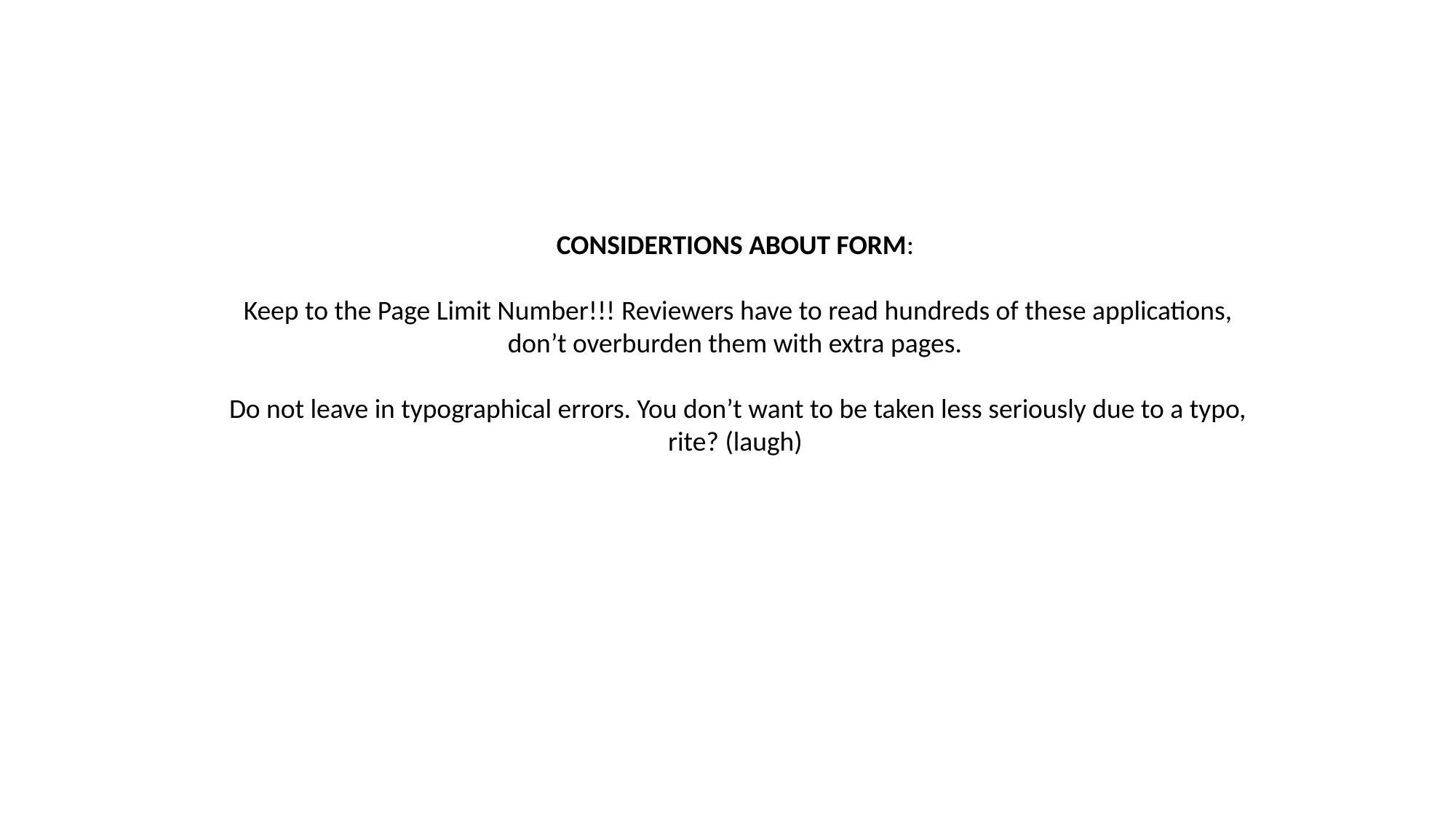

CONSIDERTIONS ABOUT FORM:

Keep to the Page Limit Number!!! Reviewers have to read hundreds of these applications, don’t overburden them with extra pages.

Do not leave in typographical errors. You don’t want to be taken less seriously due to a typo, rite? (laugh)